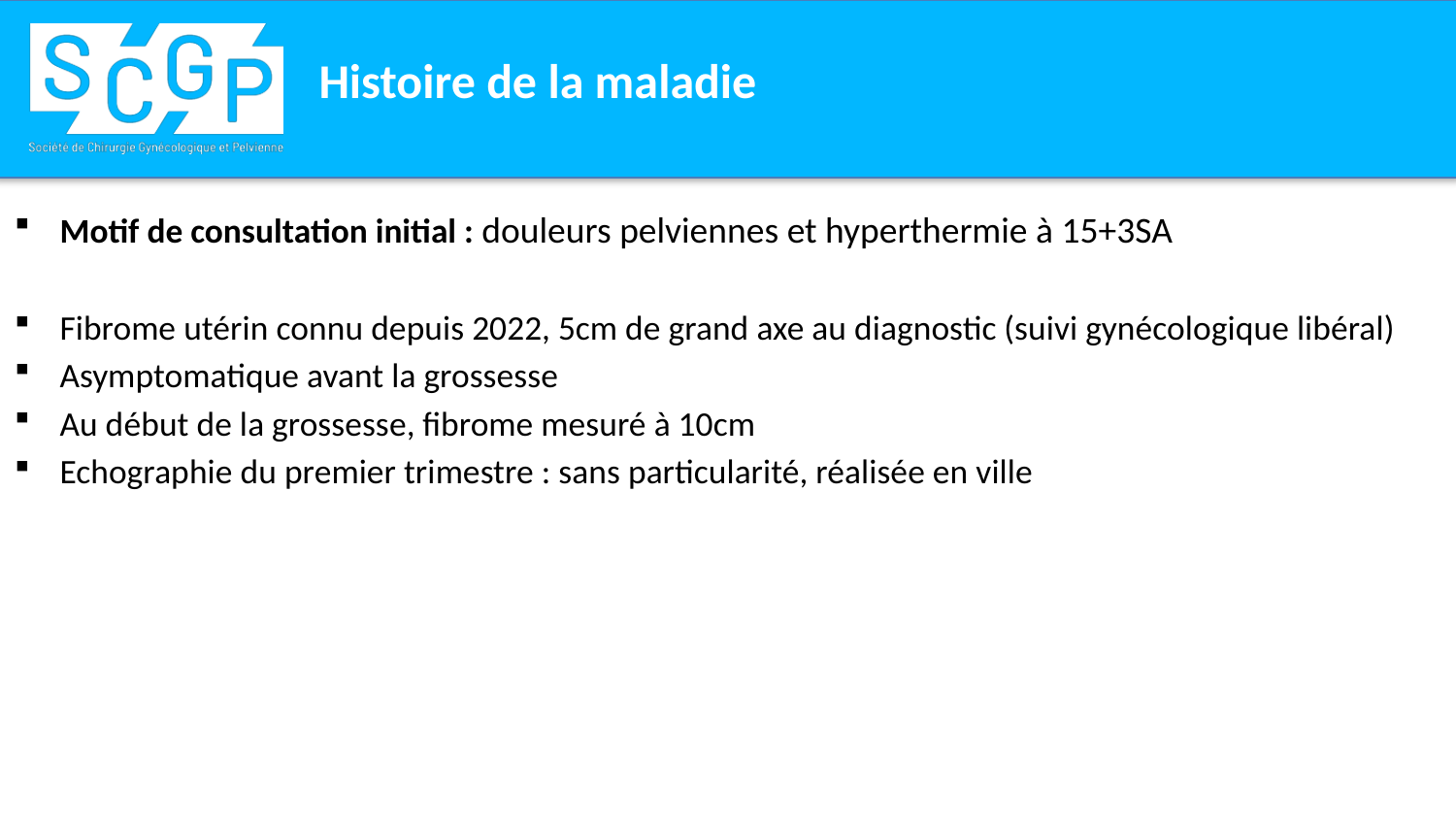

Histoire de la maladie
Motif de consultation initial : douleurs pelviennes et hyperthermie à 15+3SA

Fibrome utérin connu depuis 2022, 5cm de grand axe au diagnostic (suivi gynécologique libéral)
Asymptomatique avant la grossesse
Au début de la grossesse, fibrome mesuré à 10cm
Echographie du premier trimestre : sans particularité, réalisée en ville